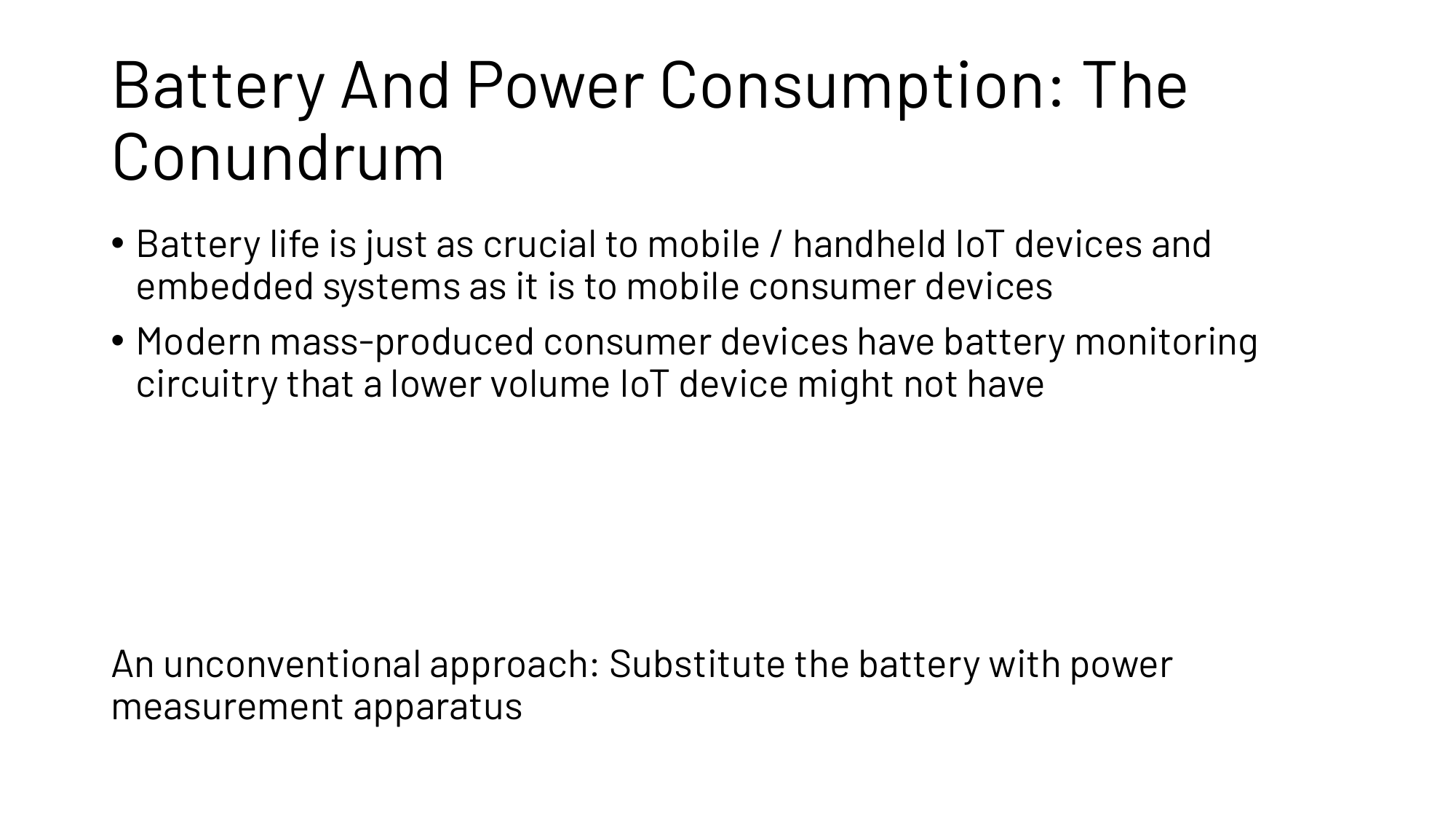

# Battery And Power Consumption: The Conundrum
Battery life is just as crucial to mobile / handheld IoT devices and embedded systems as it is to mobile consumer devices
Modern mass-produced consumer devices have battery monitoring circuitry that a lower volume IoT device might not have

An unconventional approach: Substitute the battery with power measurement apparatus